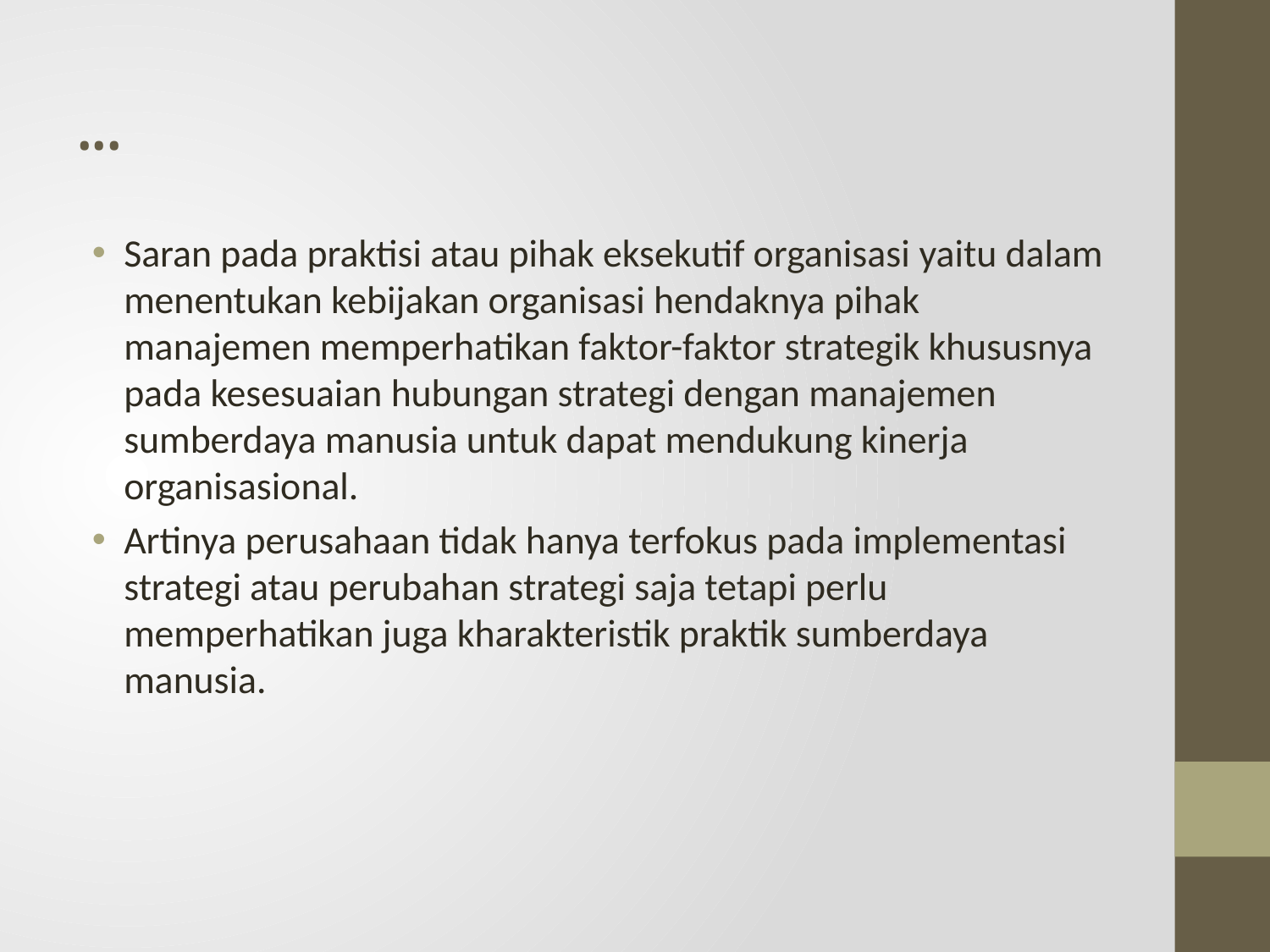

# ...
Saran pada praktisi atau pihak eksekutif organisasi yaitu dalam menentukan kebijakan organisasi hendaknya pihak manajemen memperhatikan faktor-faktor strategik khususnya pada kesesuaian hubungan strategi dengan manajemen sumberdaya manusia untuk dapat mendukung kinerja organisasional.
Artinya perusahaan tidak hanya terfokus pada implementasi strategi atau perubahan strategi saja tetapi perlu memperhatikan juga kharakteristik praktik sumberdaya manusia.